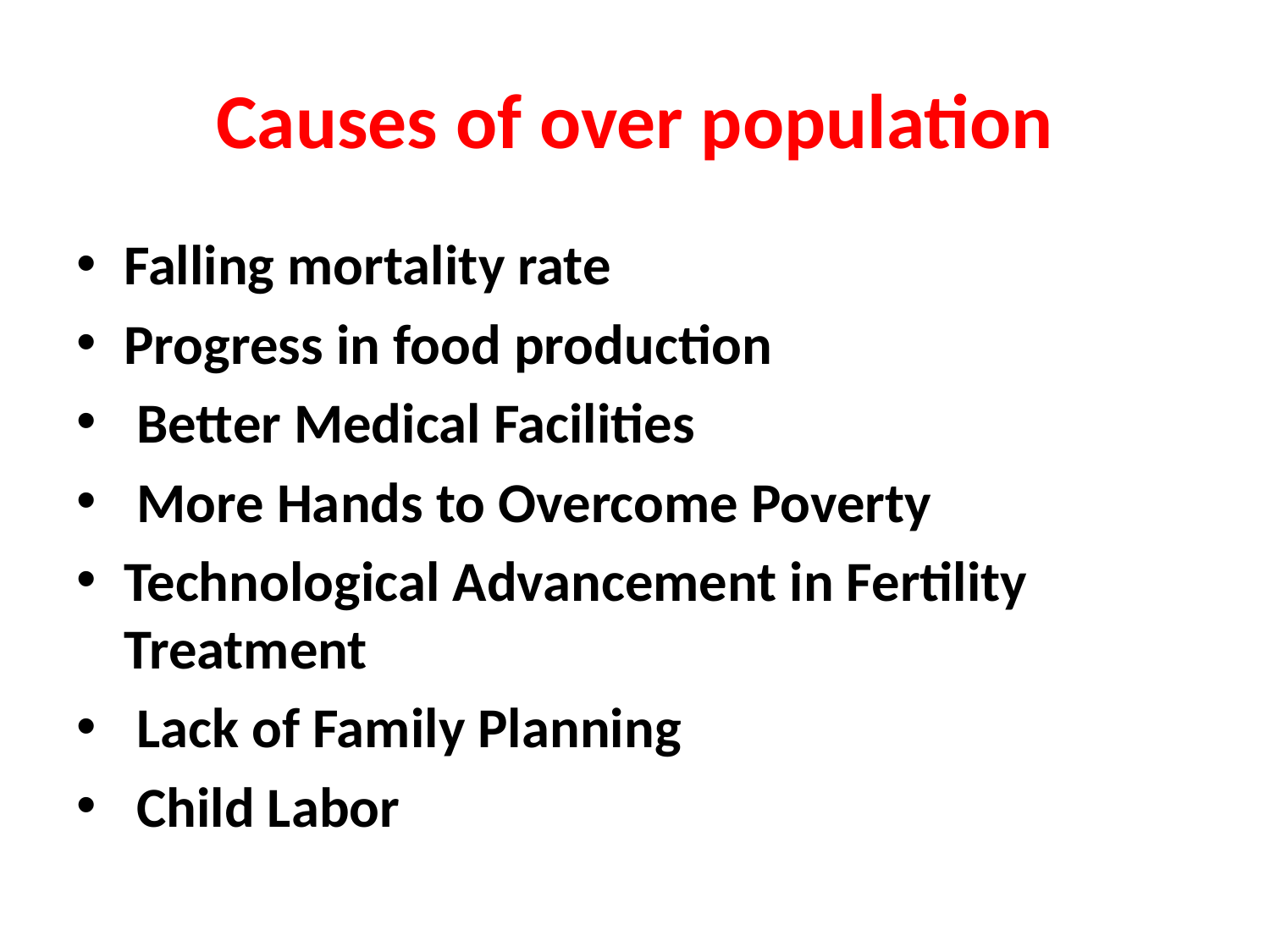

# Causes of over population
Falling mortality rate
Progress in food production
 Better Medical Facilities
 More Hands to Overcome Poverty
Technological Advancement in Fertility Treatment
 Lack of Family Planning
 Child Labor